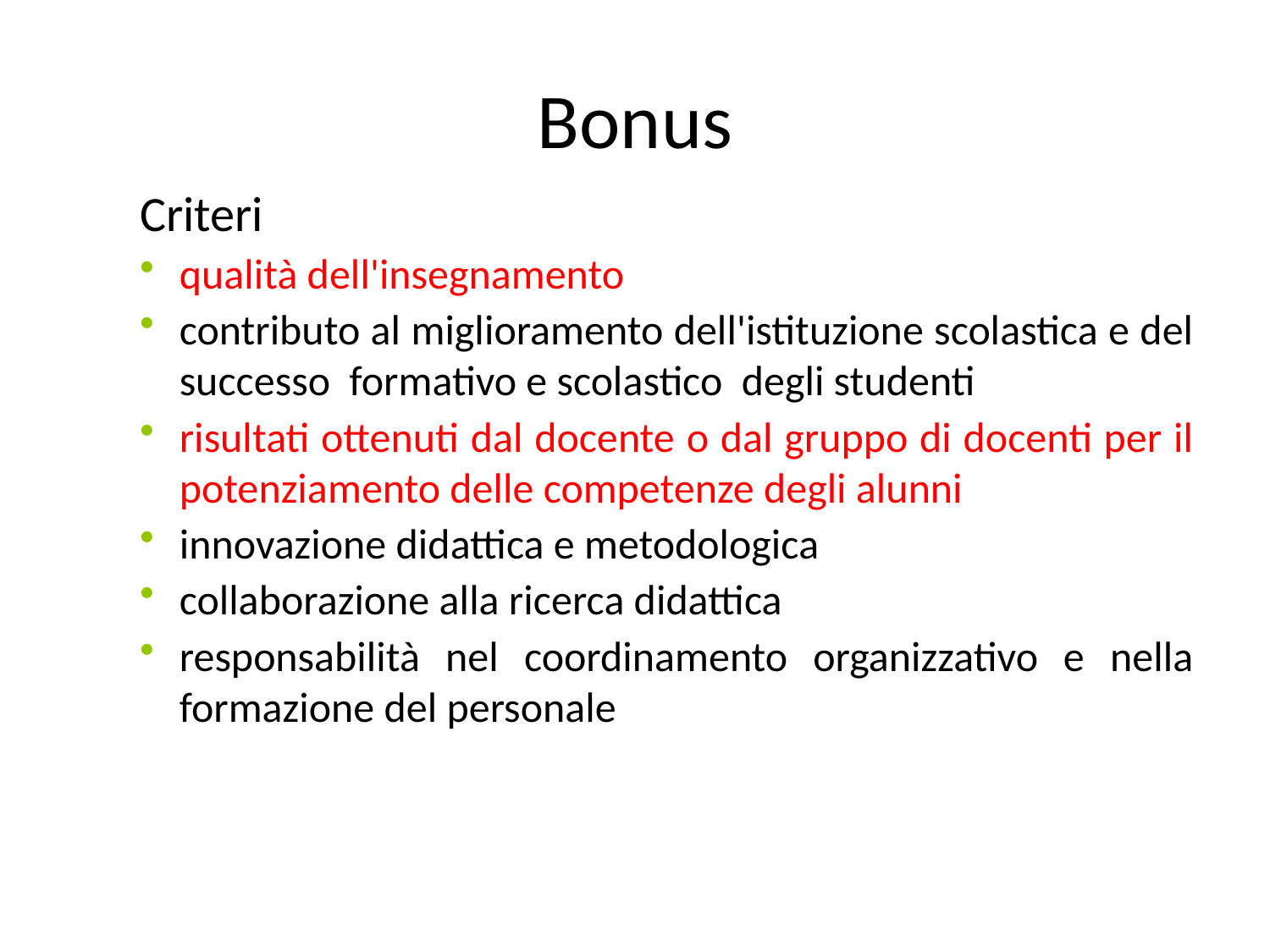

# Bonus
Criteri
qualità dell'insegnamento
contributo al miglioramento dell'istituzione scolastica e del successo  formativo e scolastico  degli studenti
risultati ottenuti dal docente o dal gruppo di docenti per il potenziamento delle competenze degli alunni
innovazione didattica e metodologica
collaborazione alla ricerca didattica
responsabilità nel coordinamento organizzativo e nella formazione del personale